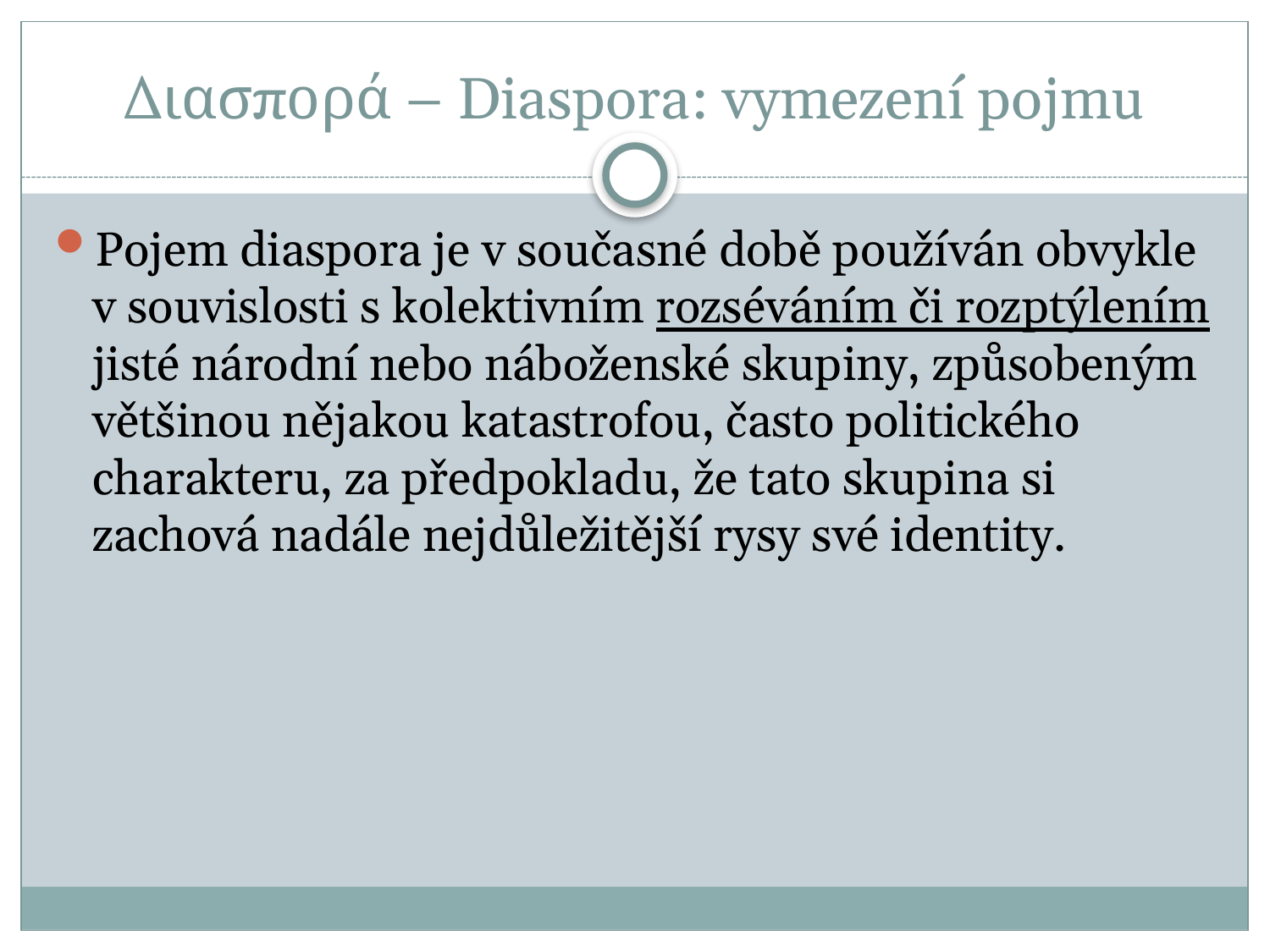

# Διασπορά – Diaspora: vymezení pojmu
Pojem diaspora je v současné době používán obvykle v souvislosti s kolektivním rozséváním či rozptýlením jisté národní nebo náboženské skupiny, způsobeným většinou nějakou katastrofou, často politického charakteru, za předpokladu, že tato skupina si zachová nadále nejdůležitější rysy své identity.